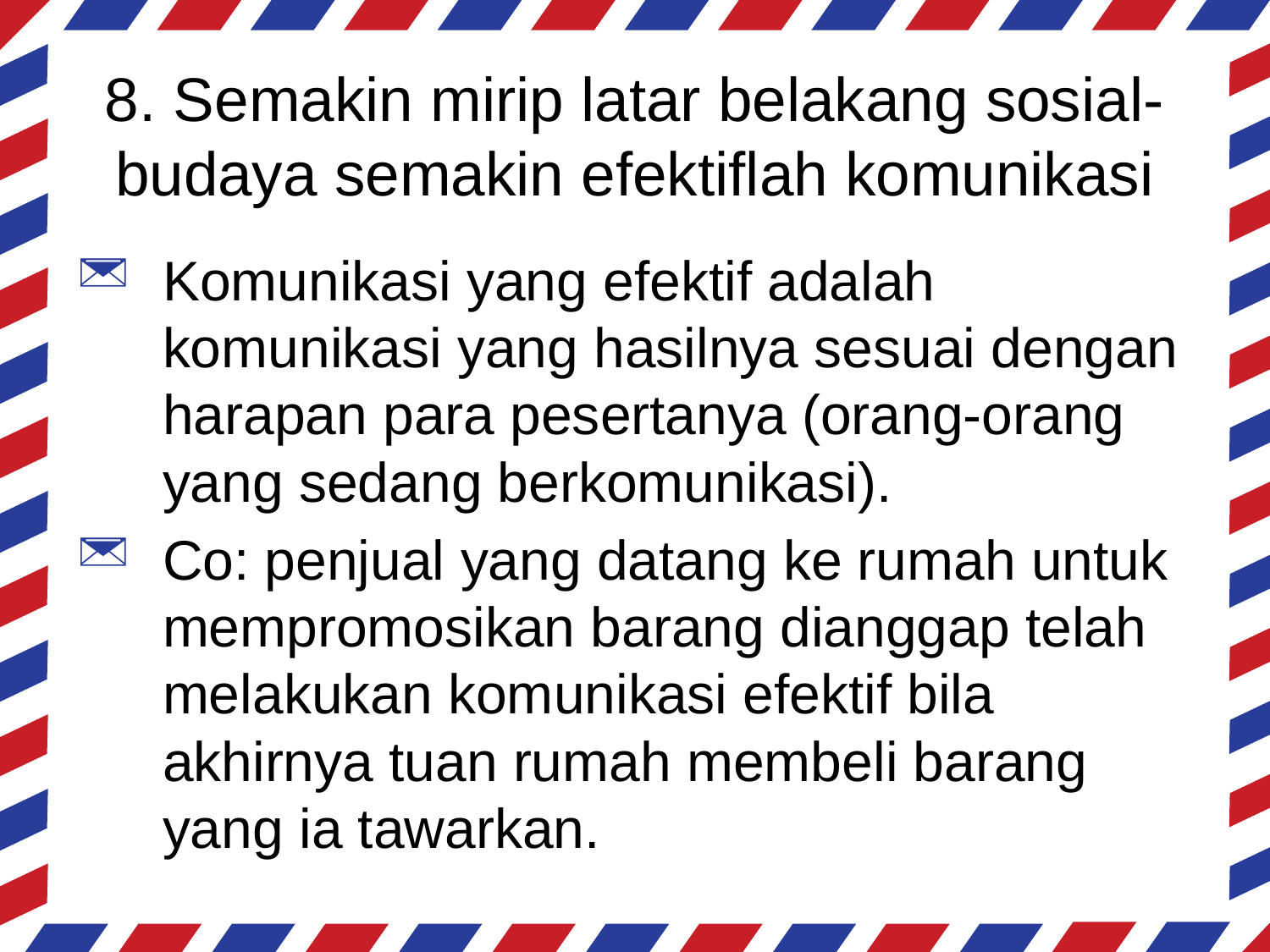

# 8. Semakin mirip latar belakang sosial-budaya semakin efektiflah komunikasi
Komunikasi yang efektif adalah komunikasi yang hasilnya sesuai dengan harapan para pesertanya (orang-orang yang sedang berkomunikasi).
Co: penjual yang datang ke rumah untuk mempromosikan barang dianggap telah melakukan komunikasi efektif bila akhirnya tuan rumah membeli barang yang ia tawarkan.